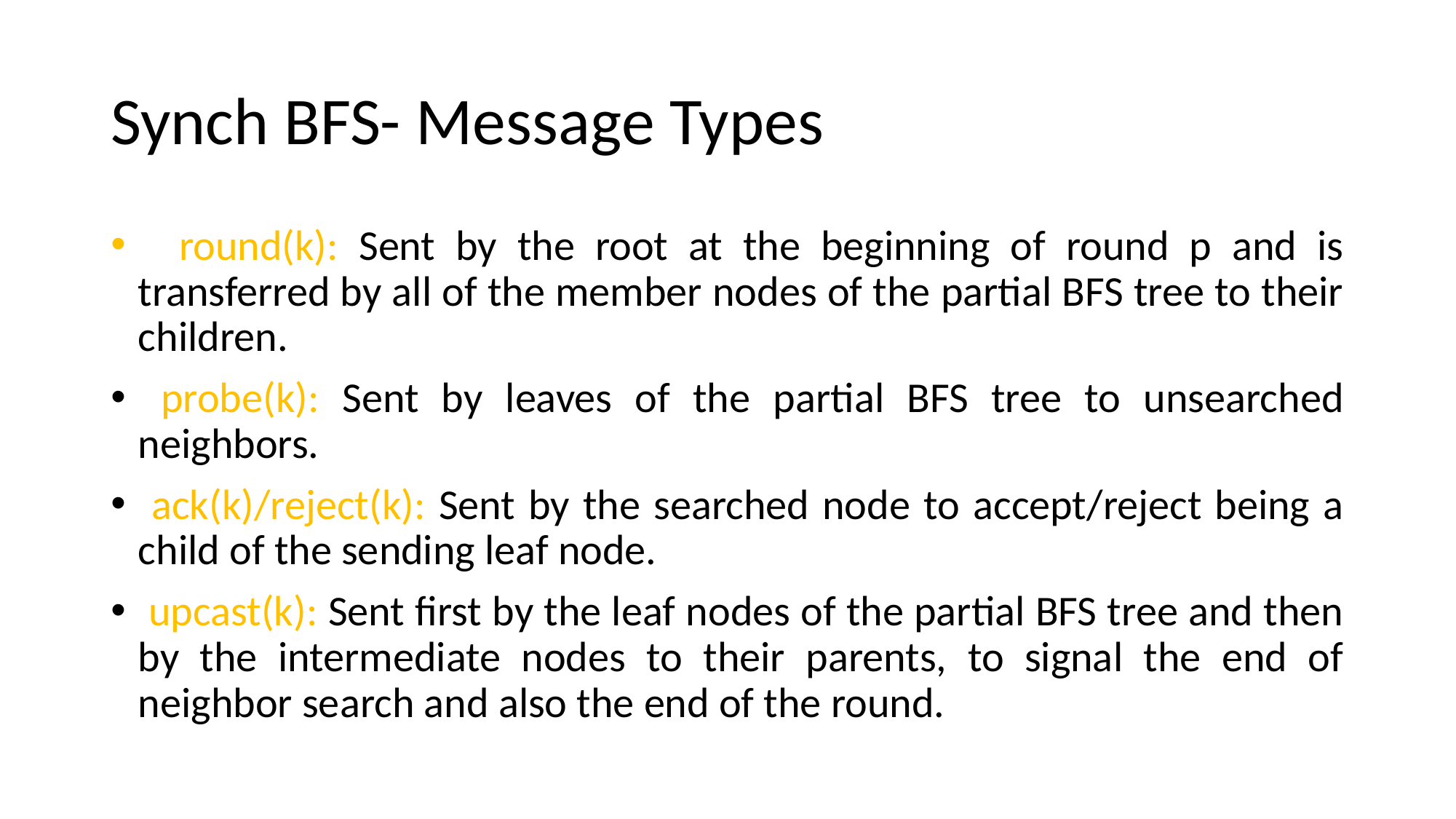

# Synch BFS- Message Types
  round(k): Sent by the root at the beginning of round p and is transferred by all of the member nodes of the partial BFS tree to their children.
 probe(k): Sent by leaves of the partial BFS tree to unsearched neighbors.
 ack(k)/reject(k): Sent by the searched node to accept/reject being a child of the sending leaf node.
 upcast(k): Sent first by the leaf nodes of the partial BFS tree and then by the intermediate nodes to their parents, to signal the end of neighbor search and also the end of the round.